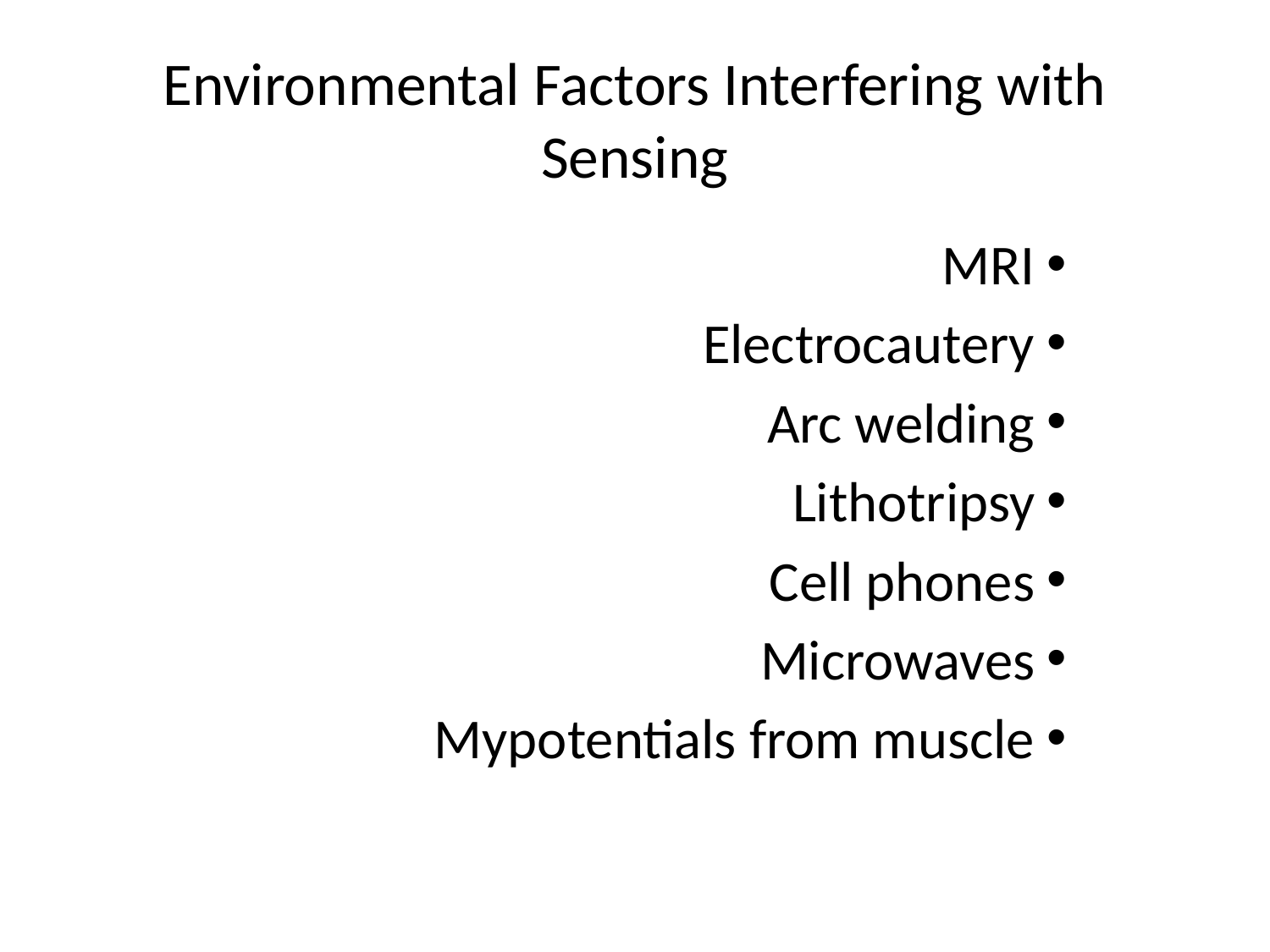

# Environmental Factors Interfering with Sensing
MRI
Electrocautery
Arc welding
Lithotripsy
Cell phones
Microwaves
Mypotentials from muscle